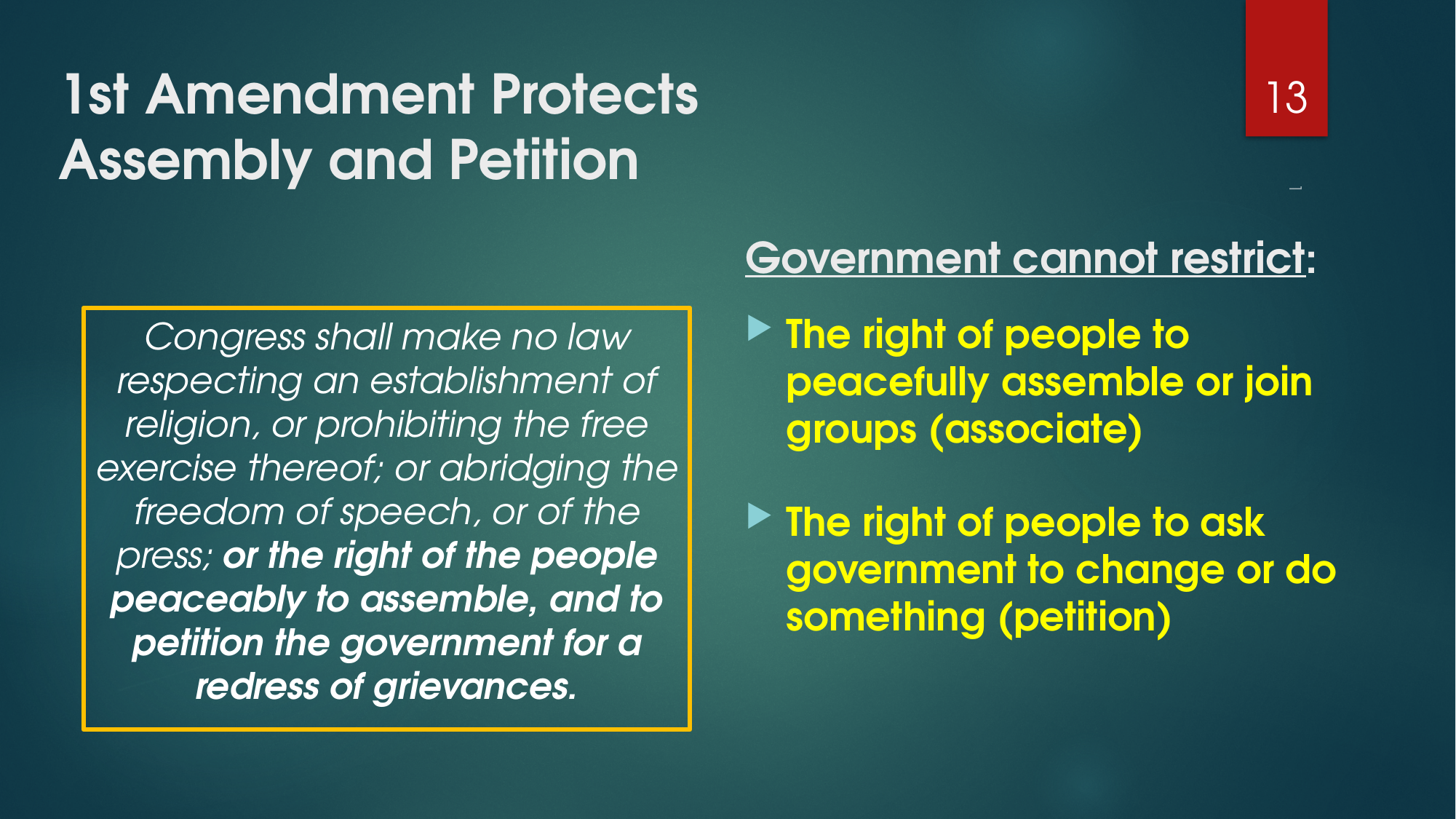

13
# 1st Amendment Protects Assembly and Petition
Government cannot restrict:
The right of people to peacefully assemble or join groups (associate)
The right of people to ask government to change or do something (petition)

Congress shall make no law respecting an establishment of religion, or prohibiting the free exercise thereof; or abridging the freedom of speech, or of the press; or the right of the people peaceably to assemble, and to petition the government for a redress of grievances.
1